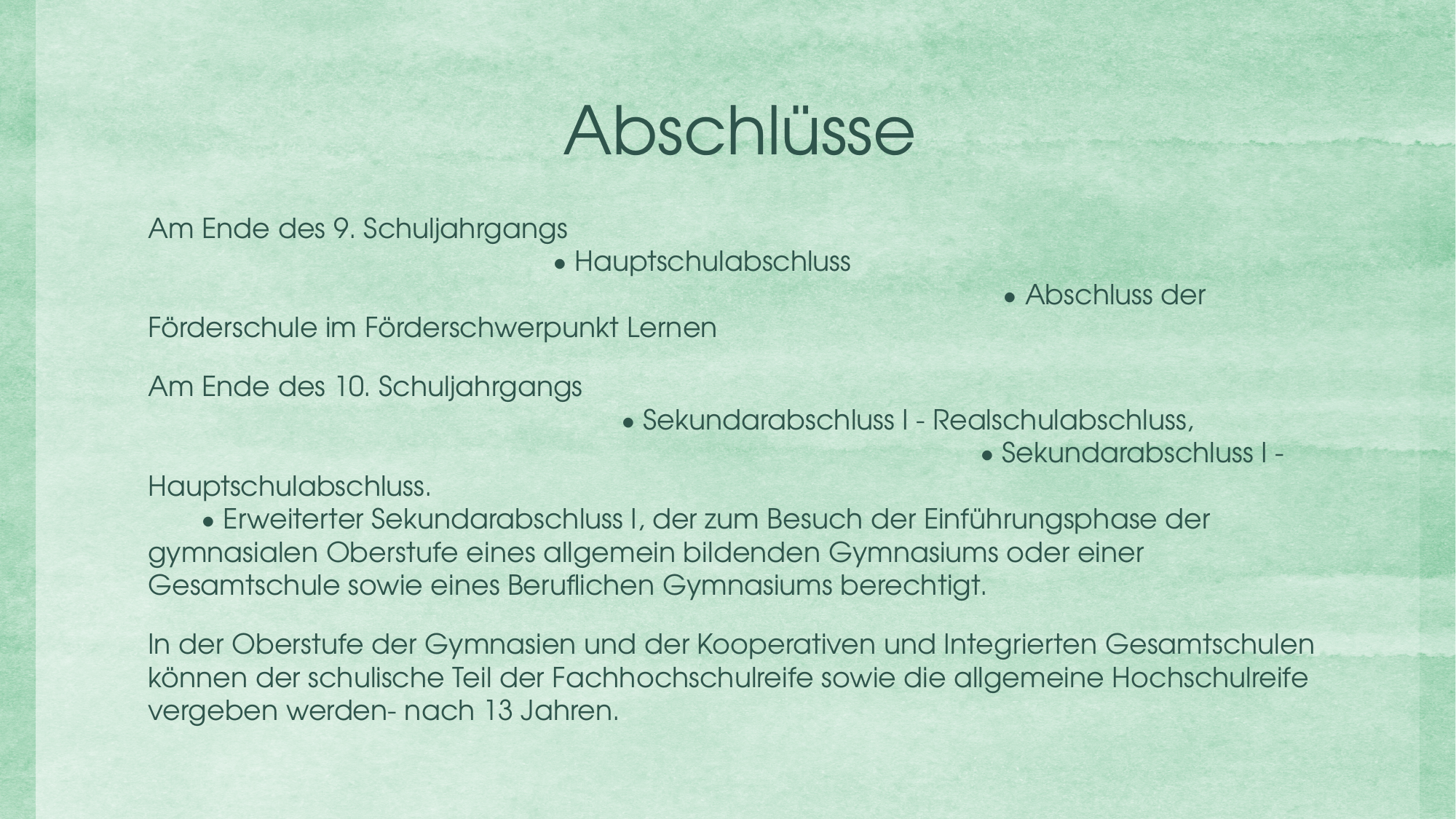

Abschlüsse
Am Ende des 9. Schuljahrgangs                                                                                                                                                         • Hauptschulabschluss                                                                                                                                                                               • Abschluss der Förderschule im Förderschwerpunkt Lernen
Am Ende des 10. Schuljahrgangs                                                                                                                                                                • Sekundarabschluss I - Realschulabschluss,                                                                                                                               • Sekundarabschluss I - Hauptschulabschluss.                                                                                                                             • Erweiterter Sekundarabschluss I, der zum Besuch der Einführungsphase der gymnasialen Oberstufe eines allgemein bildenden Gymnasiums oder einer Gesamtschule sowie eines Beruflichen Gymnasiums berechtigt.
In der Oberstufe der Gymnasien und der Kooperativen und Integrierten Gesamtschulen können der schulische Teil der Fachhochschulreife sowie die allgemeine Hochschulreife vergeben werden- nach 13 Jahren.